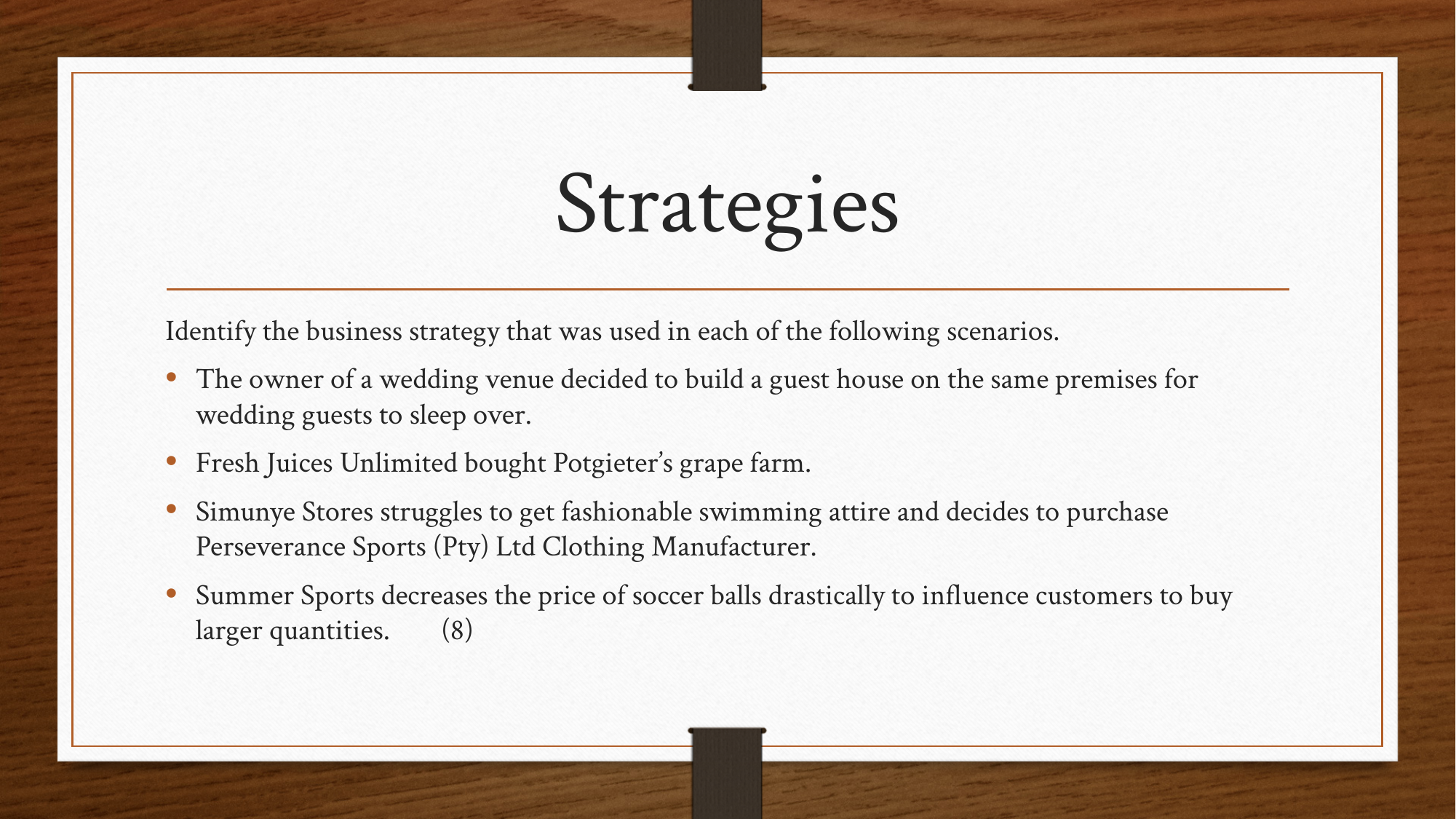

# Strategies
Identify the business strategy that was used in each of the following scenarios.
The owner of a wedding venue decided to build a guest house on the same premises for wedding guests to sleep over.
Fresh Juices Unlimited bought Potgieter’s grape farm.
Simunye Stores struggles to get fashionable swimming attire and decides to purchase Perseverance Sports (Pty) Ltd Clothing Manufacturer.
Summer Sports decreases the price of soccer balls drastically to influence customers to buy larger quantities. 			(8)